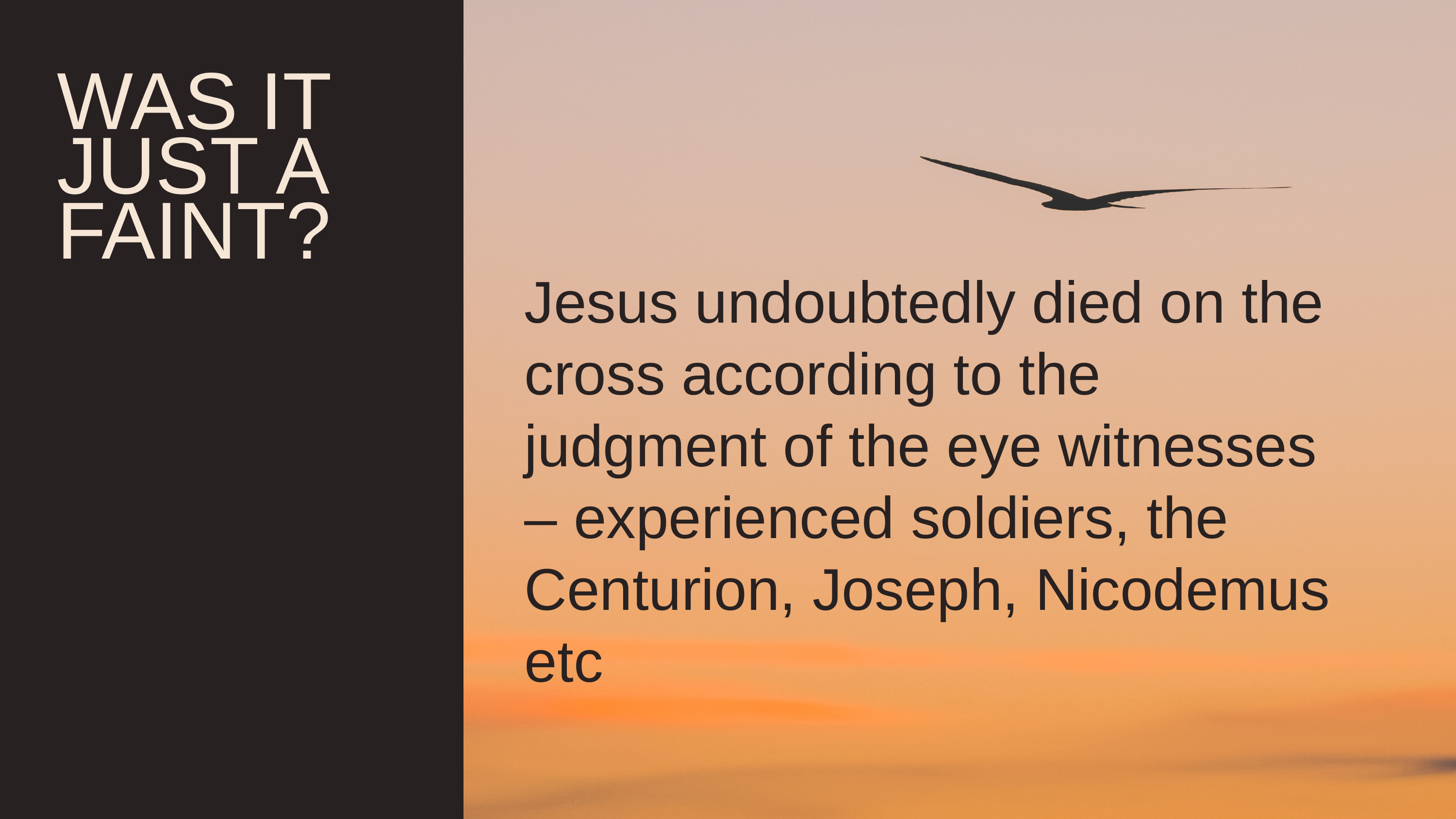

WAS IT JUST A FAINT?
Jesus undoubtedly died on the cross according to the judgment of the eye witnesses – experienced soldiers, the Centurion, Joseph, Nicodemus etc